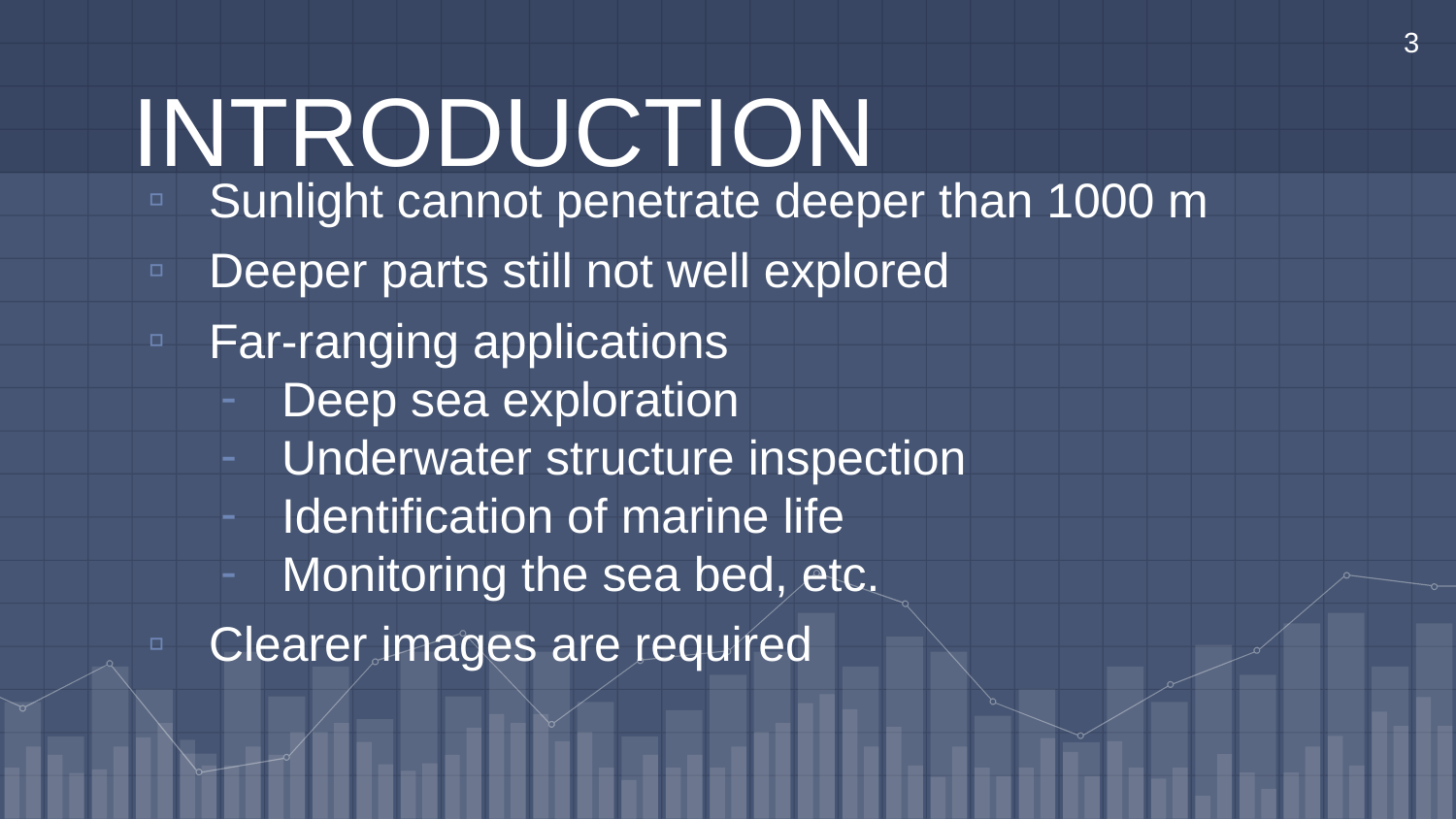

3
# INTRODUCTION
Sunlight cannot penetrate deeper than 1000 m
Deeper parts still not well explored
Far-ranging applications
Deep sea exploration
Underwater structure inspection
Identification of marine life
Monitoring the sea bed, etc.
Clearer images are required